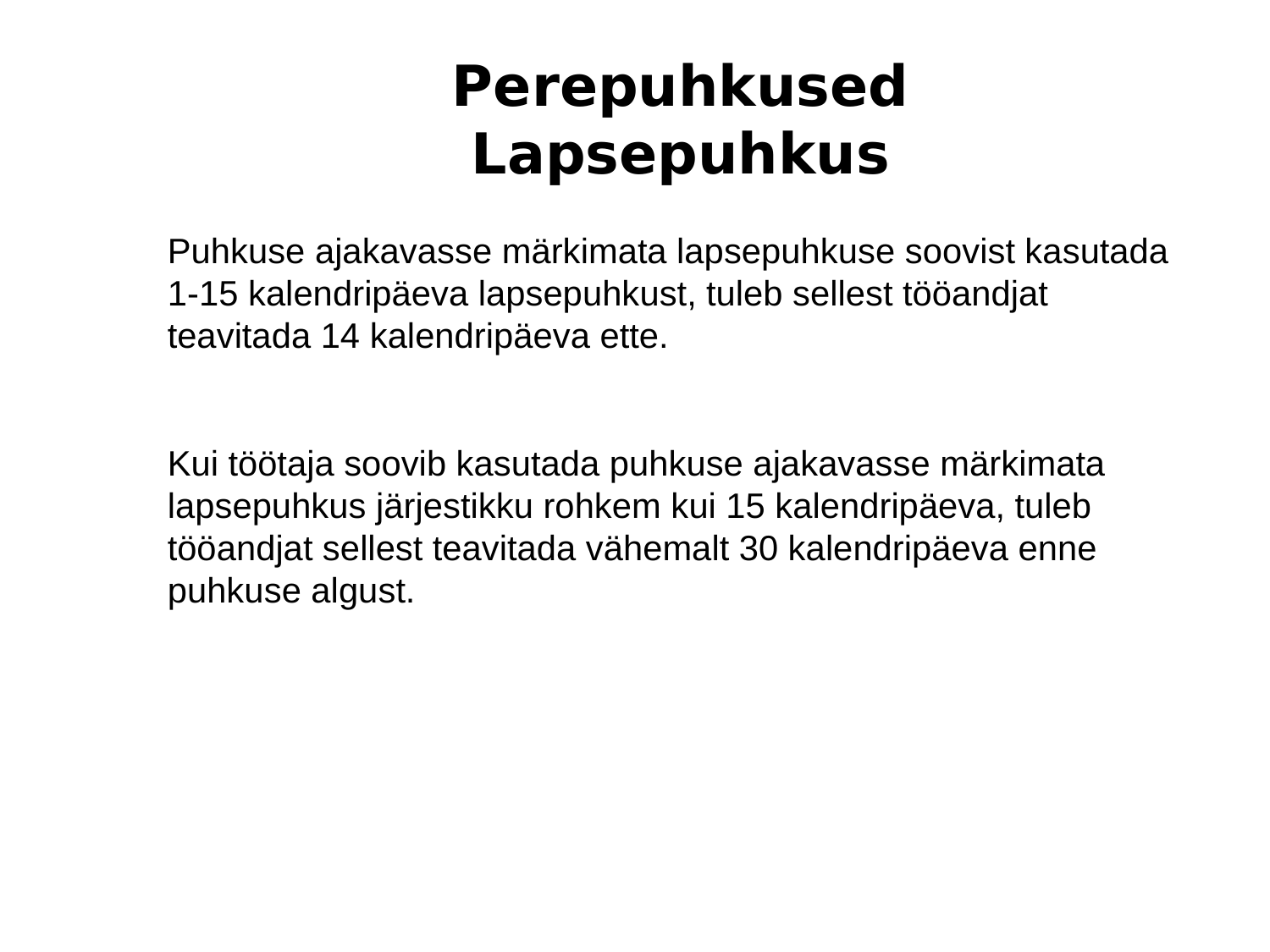

# Perepuhkused Lapsepuhkus
Puhkuse ajakavasse märkimata lapsepuhkuse soovist kasutada 1-15 kalendripäeva lapsepuhkust, tuleb sellest tööandjat teavitada 14 kalendripäeva ette.

Kui töötaja soovib kasutada puhkuse ajakavasse märkimata lapsepuhkus järjestikku rohkem kui 15 kalendripäeva, tuleb tööandjat sellest teavitada vähemalt 30 kalendripäeva enne puhkuse algust.